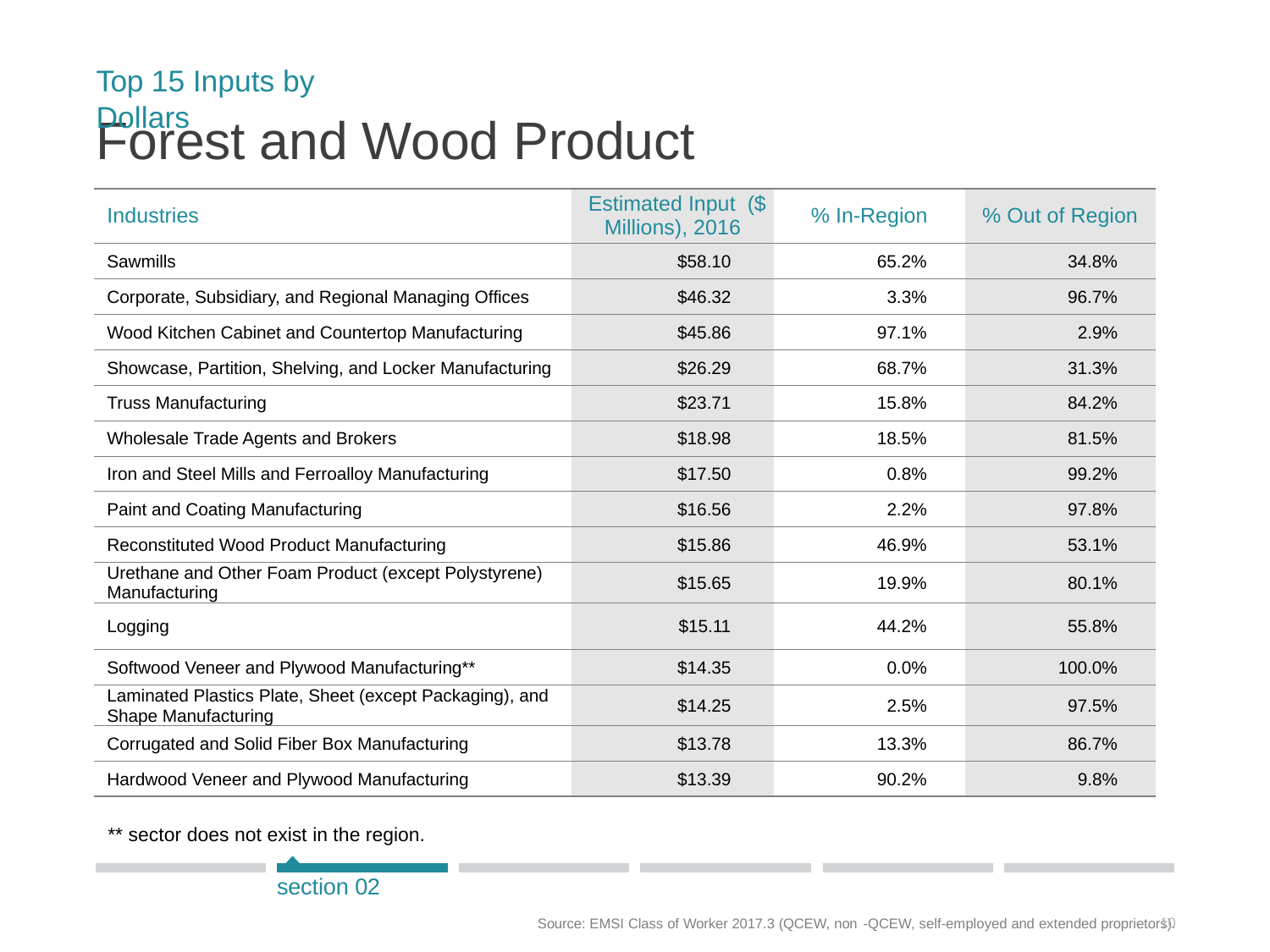

Top 15 Inputs by Dollars
# Forest and Wood Product
| Industries | Estimated Input ($ Millions), 2016 | % In-Region | % Out of Region |
| --- | --- | --- | --- |
| Sawmills | $58.10 | 65.2% | 34.8% |
| Corporate, Subsidiary, and Regional Managing Offices | $46.32 | 3.3% | 96.7% |
| Wood Kitchen Cabinet and Countertop Manufacturing | $45.86 | 97.1% | 2.9% |
| Showcase, Partition, Shelving, and Locker Manufacturing | $26.29 | 68.7% | 31.3% |
| Truss Manufacturing | $23.71 | 15.8% | 84.2% |
| Wholesale Trade Agents and Brokers | $18.98 | 18.5% | 81.5% |
| Iron and Steel Mills and Ferroalloy Manufacturing | $17.50 | 0.8% | 99.2% |
| Paint and Coating Manufacturing | $16.56 | 2.2% | 97.8% |
| Reconstituted Wood Product Manufacturing | $15.86 | 46.9% | 53.1% |
| Urethane and Other Foam Product (except Polystyrene) Manufacturing | $15.65 | 19.9% | 80.1% |
| Logging | $15.11 | 44.2% | 55.8% |
| Softwood Veneer and Plywood Manufacturing\*\* | $14.35 | 0.0% | 100.0% |
| Laminated Plastics Plate, Sheet (except Packaging), and Shape Manufacturing | $14.25 | 2.5% | 97.5% |
| Corrugated and Solid Fiber Box Manufacturing | $13.78 | 13.3% | 86.7% |
| Hardwood Veneer and Plywood Manufacturing | $13.39 | 90.2% | 9.8% |
** sector does not exist in the region.

section 02
Source: EMSI Class of Worker 2017.3 (QCEW, non -QCEW, self-employed and extended proprietors).
10